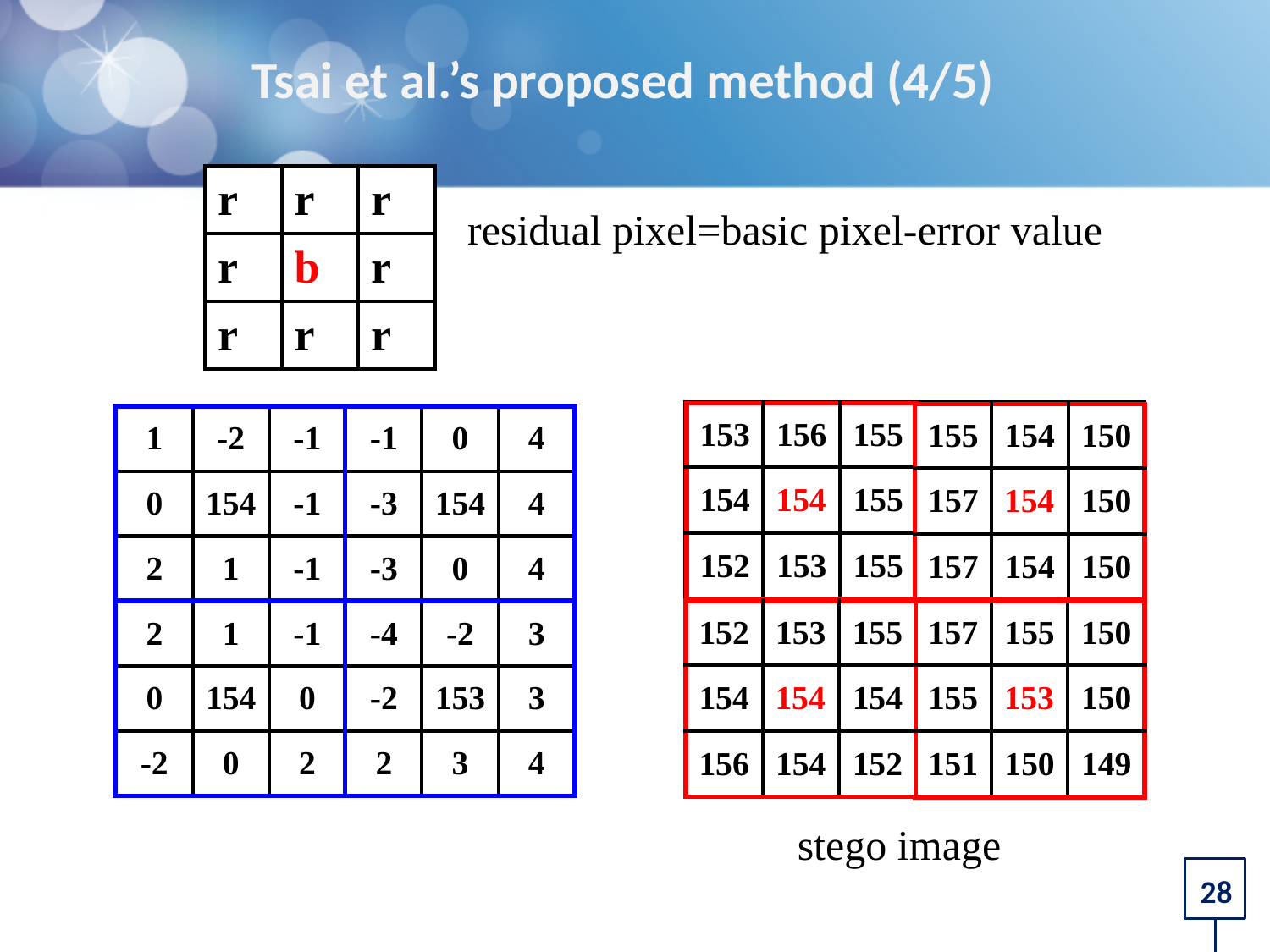

# Tsai et al.’s proposed method (4/5)
| r | r | r |
| --- | --- | --- |
| r | b | r |
| r | r | r |
residual pixel=basic pixel-error value
|  |  |  |  |  |  |
| --- | --- | --- | --- | --- | --- |
|  |  |  |  |  |  |
|  |  |  |  |  |  |
|  |  |  |  |  |  |
|  |  |  |  |  |  |
|  |  |  |  |  |  |
| 153 | 156 | 155 |
| --- | --- | --- |
| 154 | 154 | 155 |
| 152 | 153 | 155 |
| 155 | 154 | 150 |
| --- | --- | --- |
| 157 | 154 | 150 |
| 157 | 154 | 150 |
|  |  |
| --- | --- |
|  |  |
| 1 | -2 | -1 | -1 | 0 | 4 |
| --- | --- | --- | --- | --- | --- |
| 0 | 154 | -1 | -3 | 154 | 4 |
| 2 | 1 | -1 | -3 | 0 | 4 |
| 2 | 1 | -1 | -4 | -2 | 3 |
| 0 | 154 | 0 | -2 | 153 | 3 |
| -2 | 0 | 2 | 2 | 3 | 4 |
| 152 | 153 | 155 |
| --- | --- | --- |
| 154 | 154 | 154 |
| 156 | 154 | 152 |
| 157 | 155 | 150 |
| --- | --- | --- |
| 155 | 153 | 150 |
| 151 | 150 | 149 |
stego image